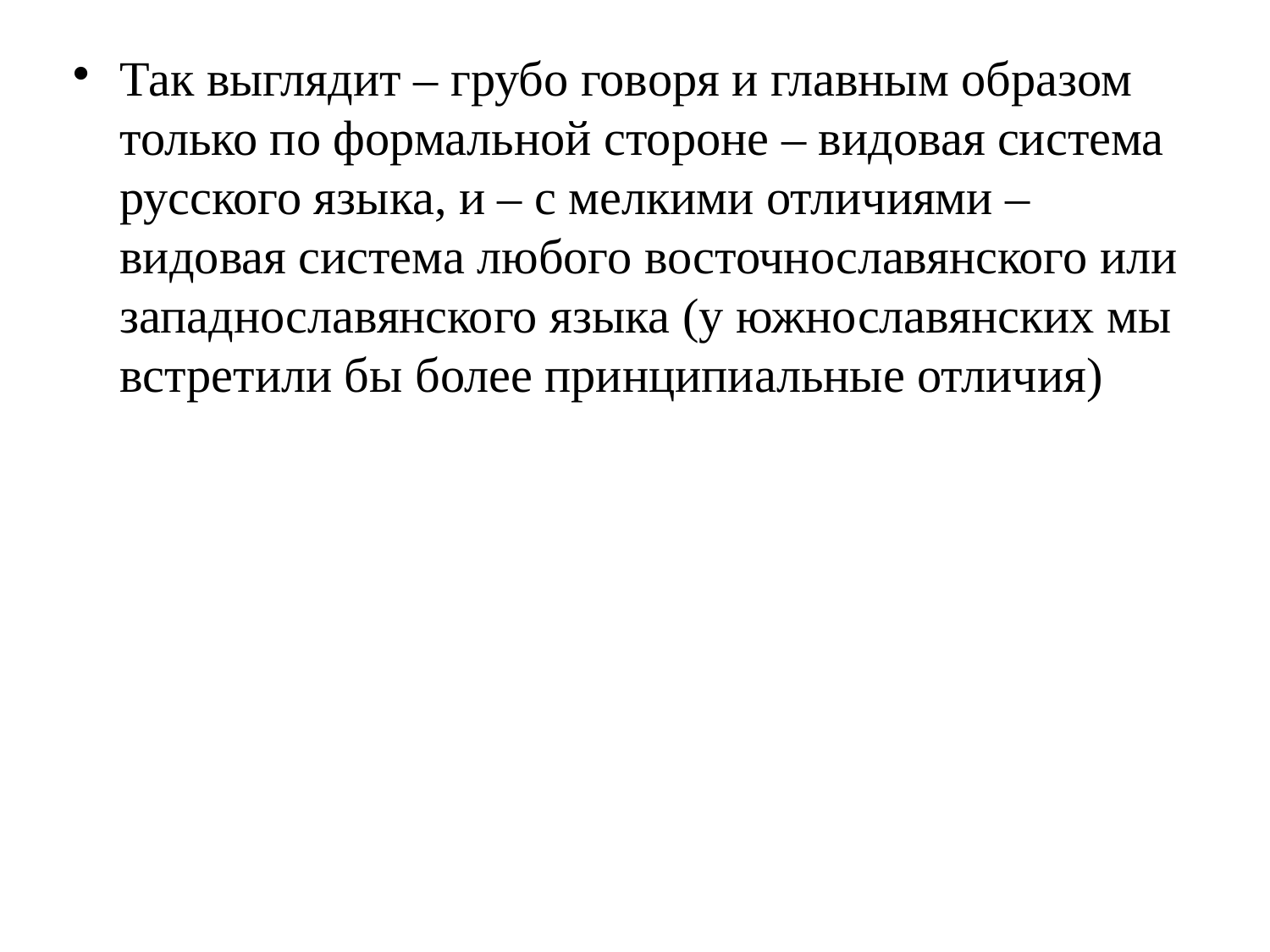

# Так выглядит – грубо говоря и главным образом только по формальной стороне – видовая система русского языка, и – с мелкими отличиями – видовая система любого восточнославянского или западнославянского языка (у южнославянских мы встретили бы более принципиальные отличия)